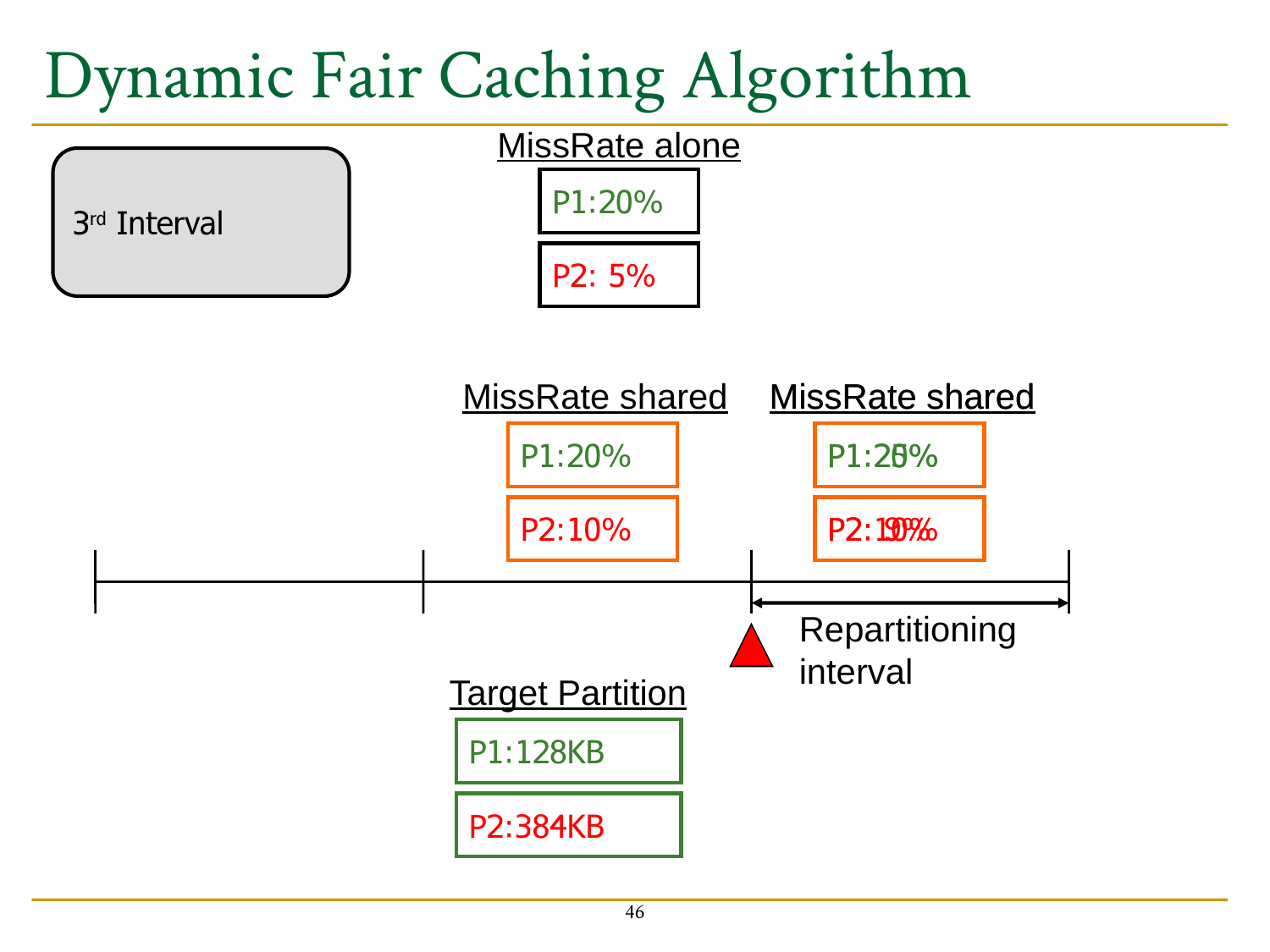

# Dynamic Fair Caching Algorithm
MissRate alone
3rd Interval
P1:20%
P2: 5%
MissRate shared
P1:20%
P2:10%
MissRate shared
P1:20%
P2:10%
MissRate shared
P1:25%
P2: 9%

Repartitioning
interval

Target Partition
P1:128KB
P2:384KB
46